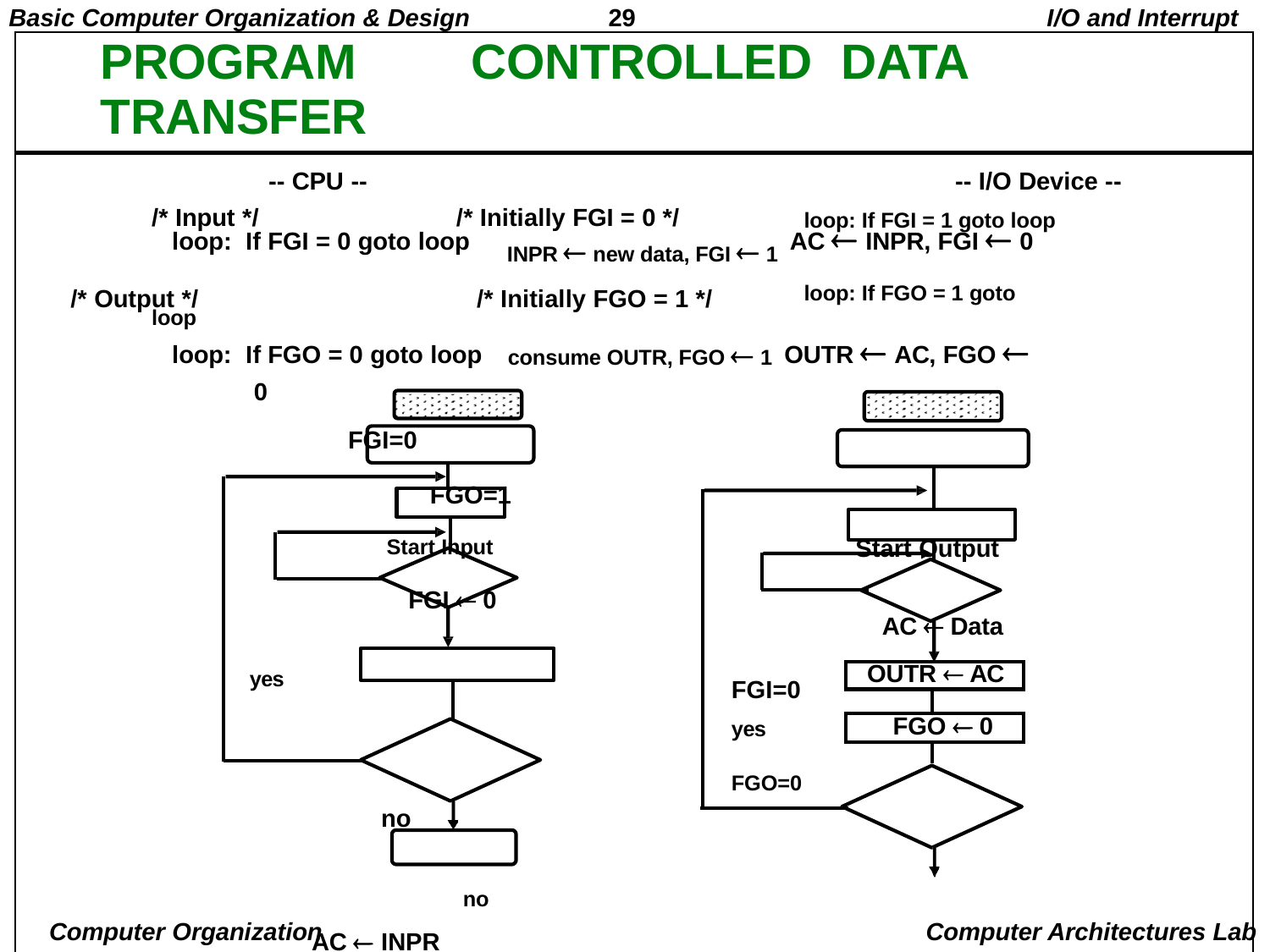

Basic Computer Organization & Design
29
I/O and Interrupt
| PROGRAM CONTROLLED DATA TRANSFER |  |  |
| --- | --- | --- |
| -- CPU -- -- I/O Device -- /\* Input \*/ /\* Initially FGI = 0 \*/ loop: If FGI = 1 goto loop loop: If FGI = 0 goto loop INPR ← new data, FGI ← 1 AC ← INPR, FGI ← 0 /\* Output \*/ /\* Initially FGO = 1 \*/ loop: If FGO = 1 goto loop loop: If FGO = 0 goto loop consume OUTR, FGO ← 1 OUTR ← AC, FGO ← 0 FGI=0 FGO=1 Start Input Start Output FGI ← 0 AC ← Data yes FGI=0 yes FGO=0 no no AC ← INPR yes More Character yes More no Character END no |  |  |
|  | END |  |

| OUTR ← AC |  |
| --- | --- |
|  |  |
| FGO ← 0 |  |
|  |  |

Computer Organization
Computer Architectures Lab